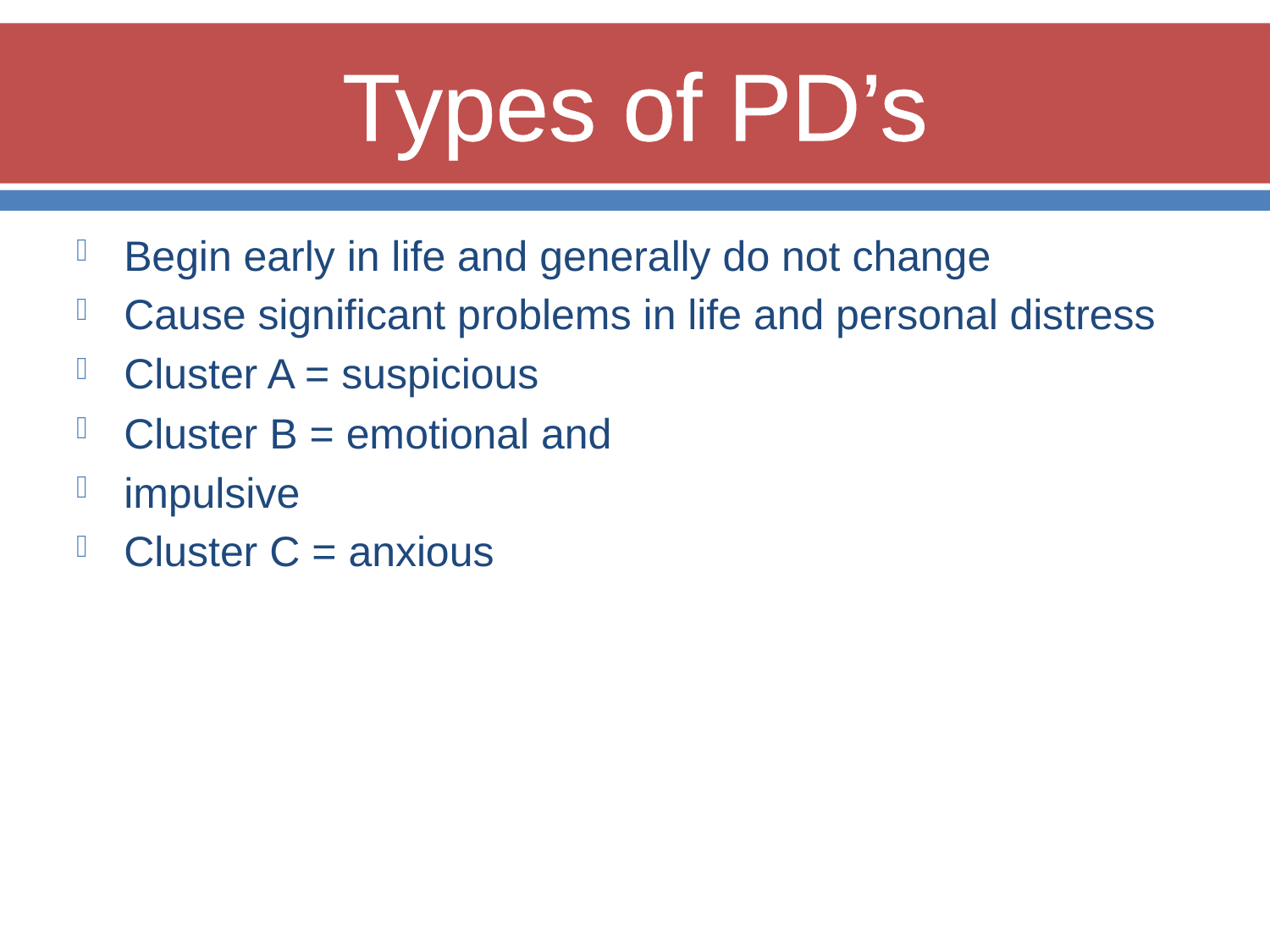

# Types of PD’s
Begin early in life and generally do not change
Cause significant problems in life and personal distress
Cluster A = suspicious
Cluster B = emotional and
impulsive
Cluster C = anxious